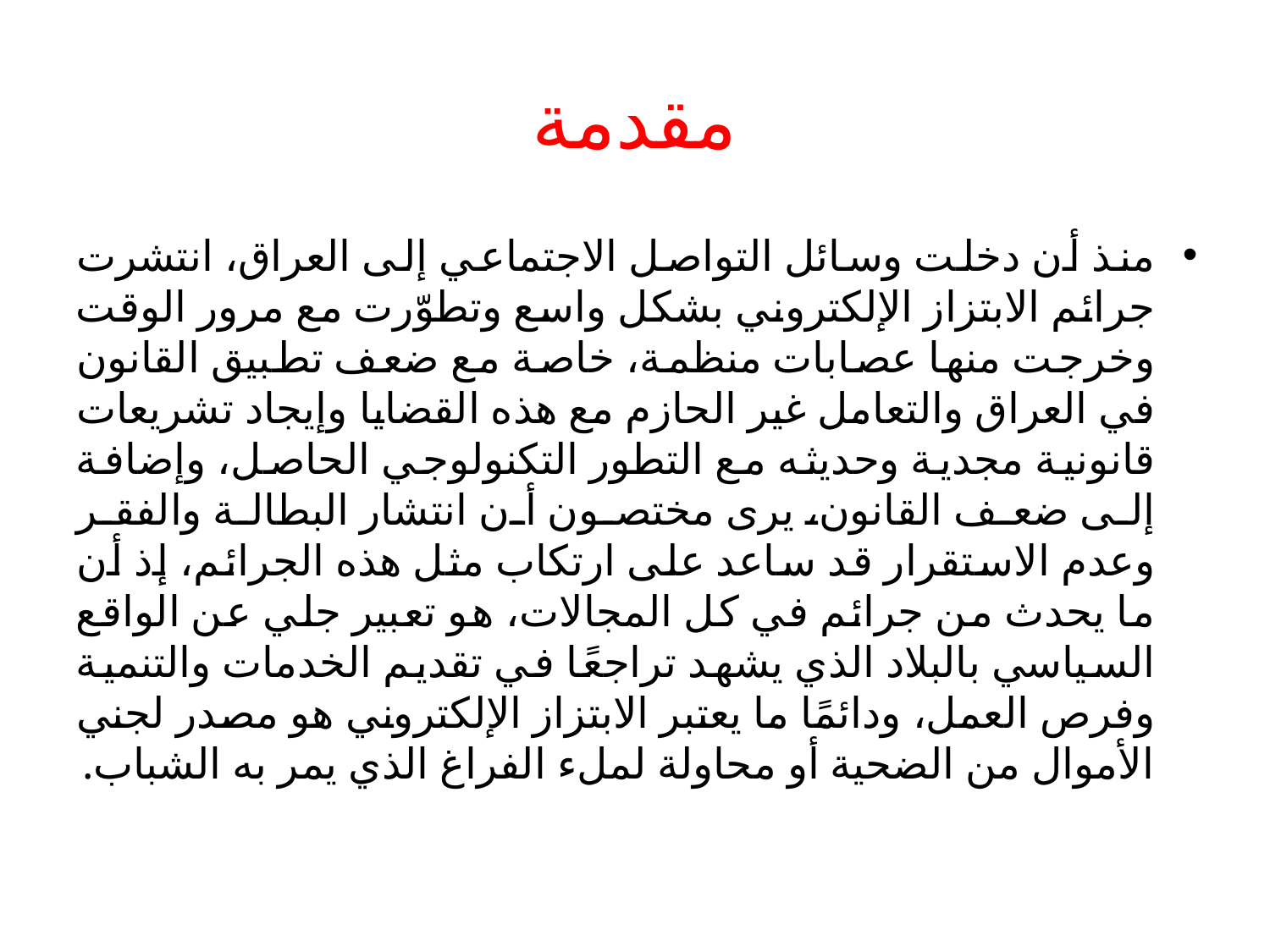

# مقدمة
منذ أن دخلت وسائل التواصل الاجتماعي إلى العراق، انتشرت جرائم الابتزاز الإلكتروني بشكل واسع وتطوّرت مع مرور الوقت وخرجت منها عصابات منظمة، خاصة مع ضعف تطبيق القانون في العراق والتعامل غير الحازم مع هذه القضايا وإيجاد تشريعات قانونية مجدية وحديثه مع التطور التكنولوجي الحاصل، وإضافة إلى ضعف القانون، يرى مختصون أن انتشار البطالة والفقر وعدم الاستقرار قد ساعد على ارتكاب مثل هذه الجرائم، إذ أن ما يحدث من جرائم في كل المجالات، هو تعبير جلي عن الواقع السياسي بالبلاد الذي يشهد تراجعًا في تقديم الخدمات والتنمية وفرص العمل، ودائمًا ما يعتبر الابتزاز الإلكتروني هو مصدر لجني الأموال من الضحية أو محاولة لملء الفراغ الذي يمر به الشباب.